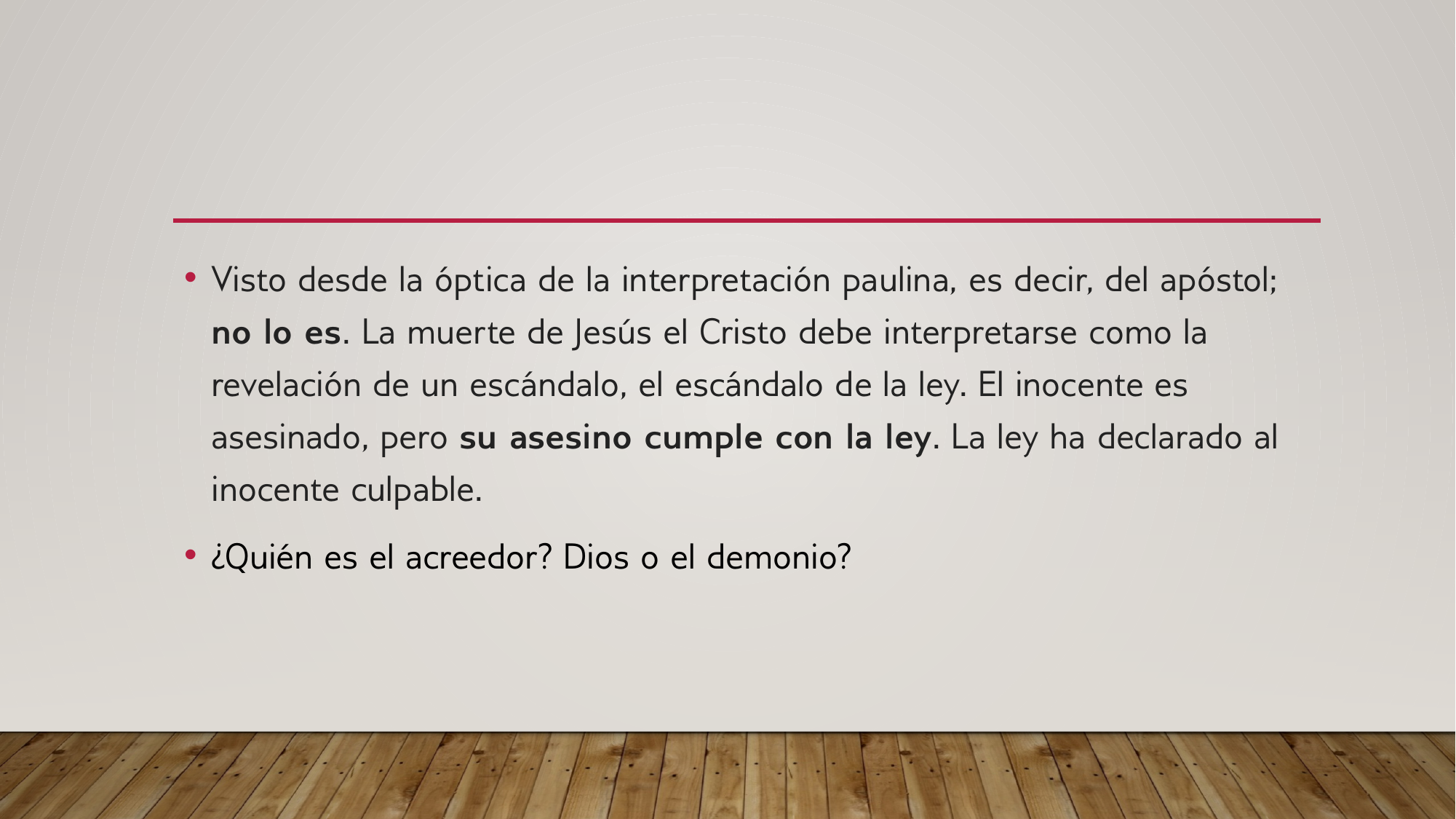

#
Visto desde la óptica de la interpretación paulina, es decir, del apóstol; no lo es. La muerte de Jesús el Cristo debe interpretarse como la revelación de un escándalo, el escándalo de la ley. El inocente es asesinado, pero su asesino cumple con la ley. La ley ha declarado al inocente culpable.
¿Quién es el acreedor? Dios o el demonio?